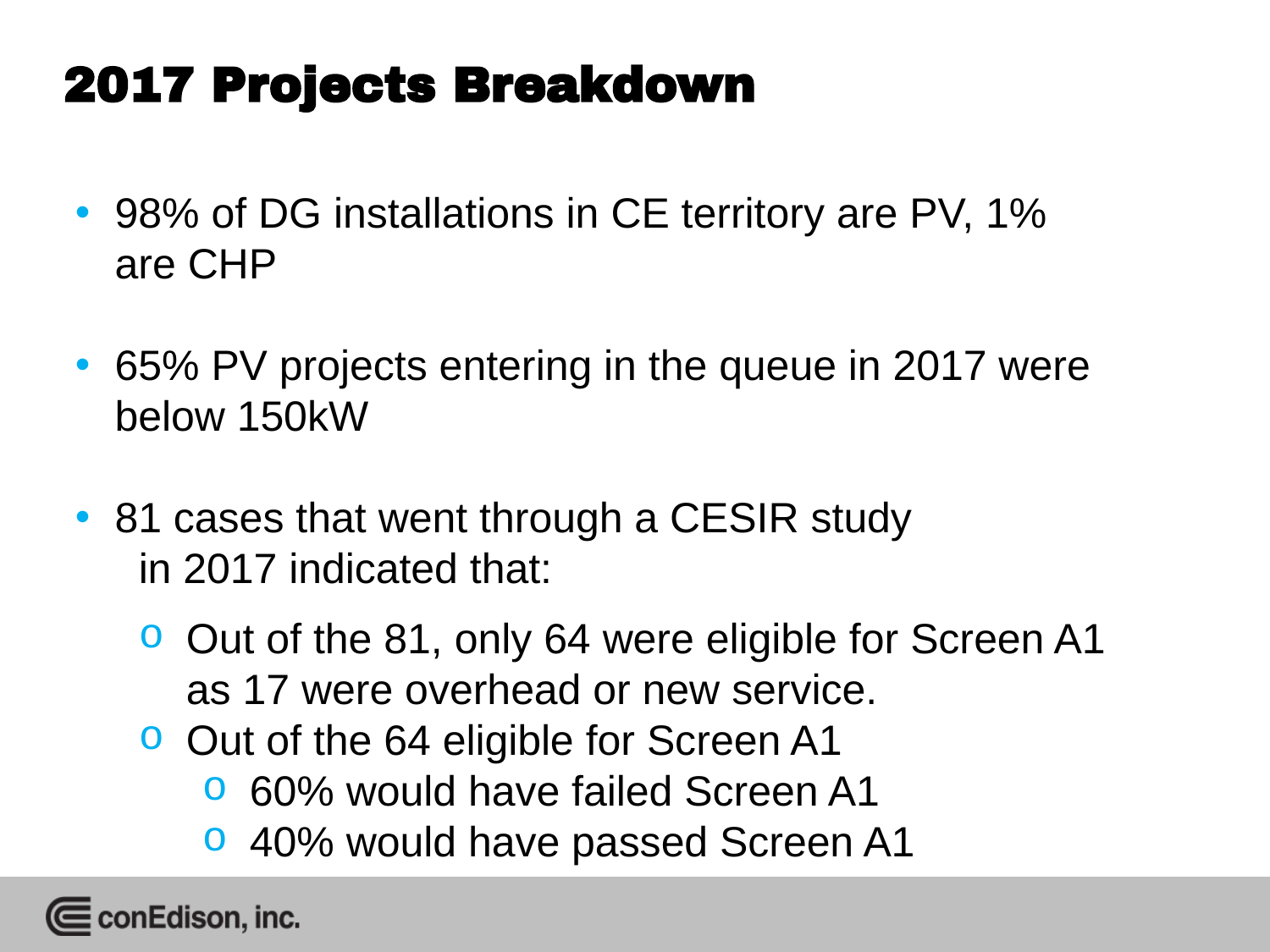

2017 Projects Breakdown
98% of DG installations in CE territory are PV, 1% are CHP

65% PV projects entering in the queue in 2017 were below 150kW

81 cases that went through a CESIR study
in 2017 indicated that:

Out of the 81, only 64 were eligible for Screen A1 as 17 were overhead or new service.
Out of the 64 eligible for Screen A1
60% would have failed Screen A1
40% would have passed Screen A1